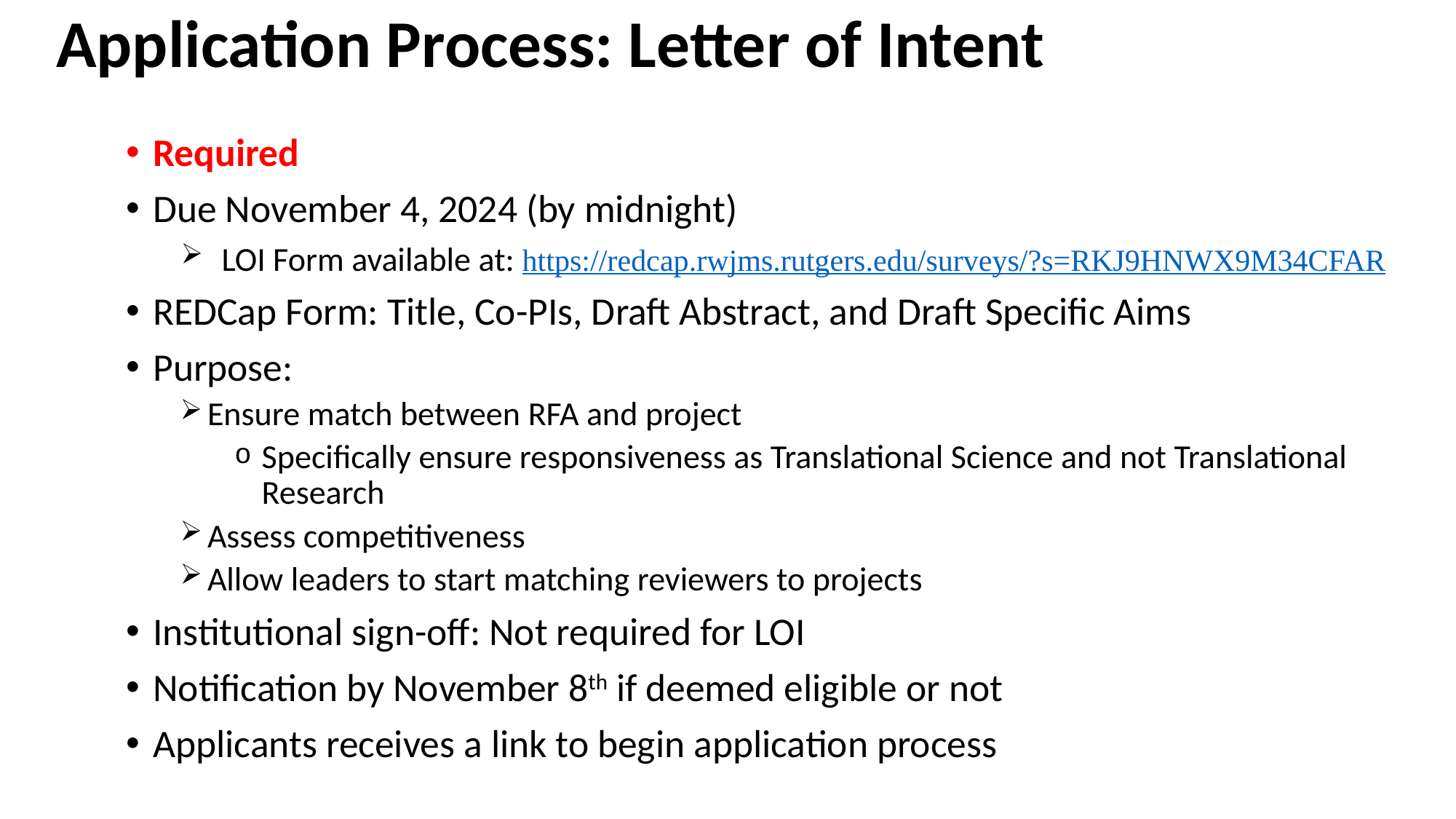

# Application Process: Letter of Intent
Required
Due November 4, 2024 (by midnight)

LOI Form available at: https://redcap.rwjms.rutgers.edu/surveys/?s=RKJ9HNWX9M34CFAR
REDCap Form: Title, Co-PIs, Draft Abstract, and Draft Specific Aims
Purpose:
Ensure match between RFA and project
Specifically ensure responsiveness as Translational Science and not Translational Research
Assess competitiveness
Allow leaders to start matching reviewers to projects
Institutional sign-off: Not required for LOI
Notification by November 8th if deemed eligible or not
Applicants receives a link to begin application process